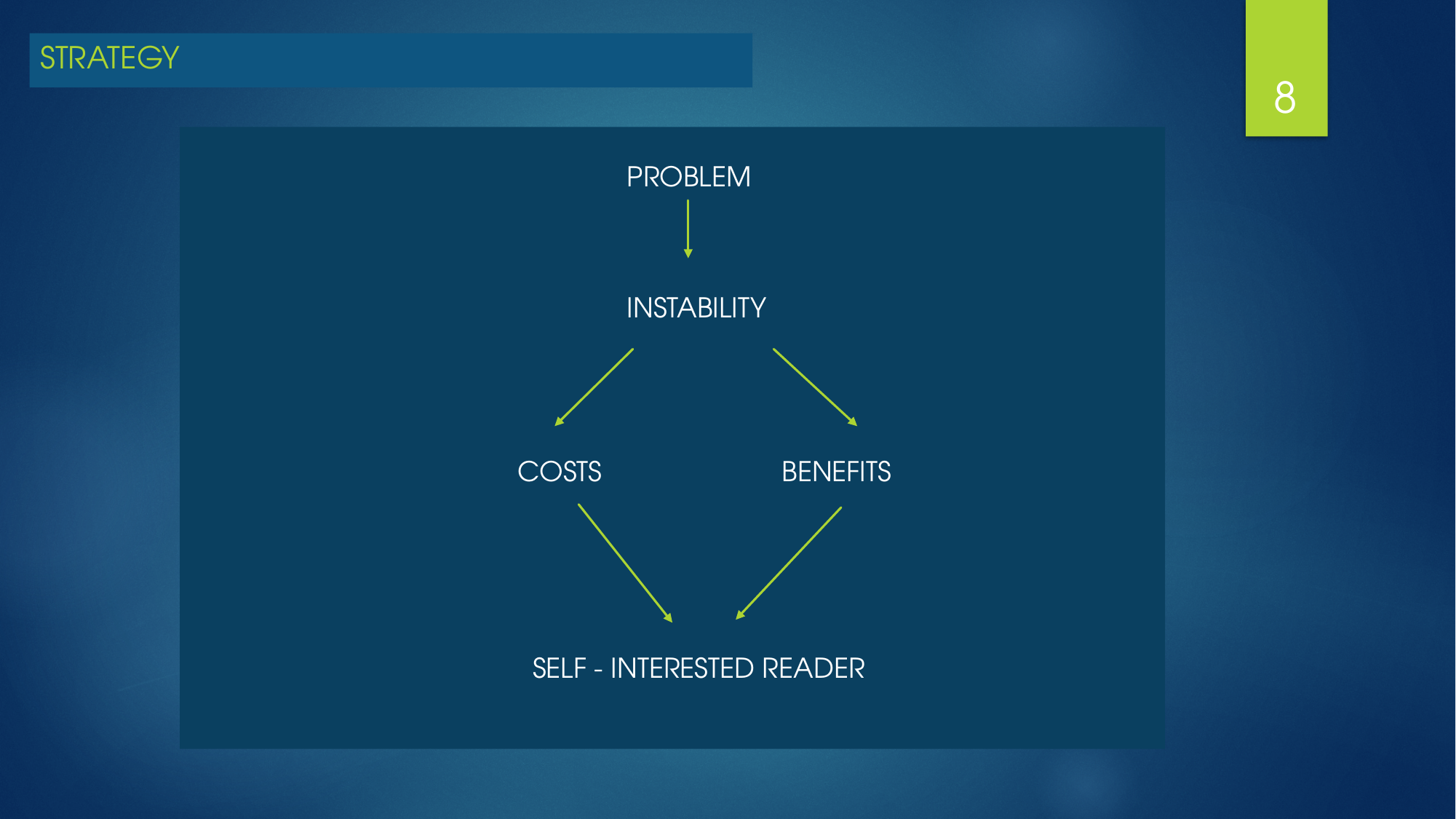

STRATEGY
8

				PROBLEM

				INSTABILITY

			COSTS 		      BENEFITS

       SELF - INTERESTED READER